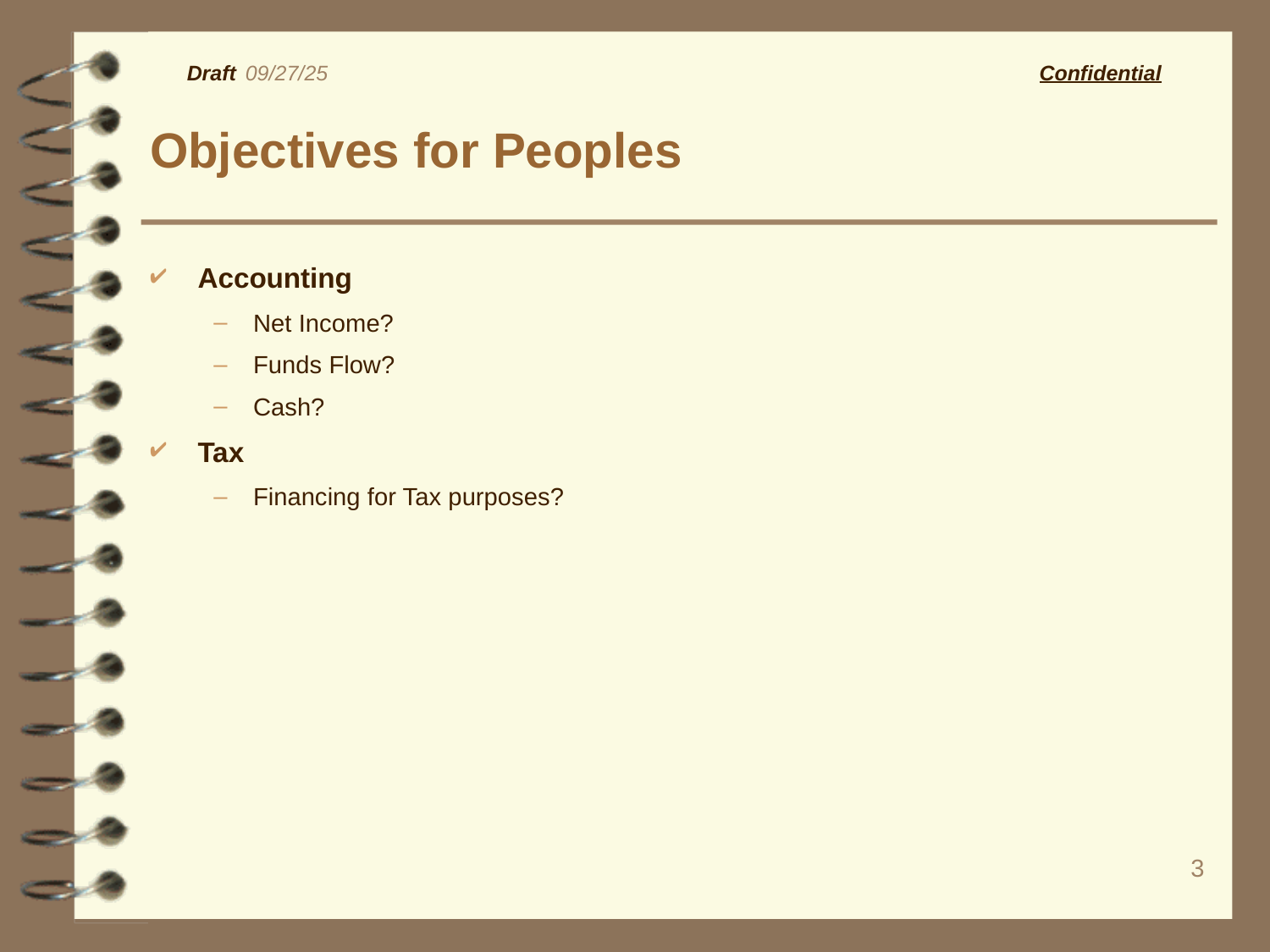

3
09/27/25
# Objectives for Peoples
Accounting
Net Income?
Funds Flow?
Cash?
Tax
Financing for Tax purposes?